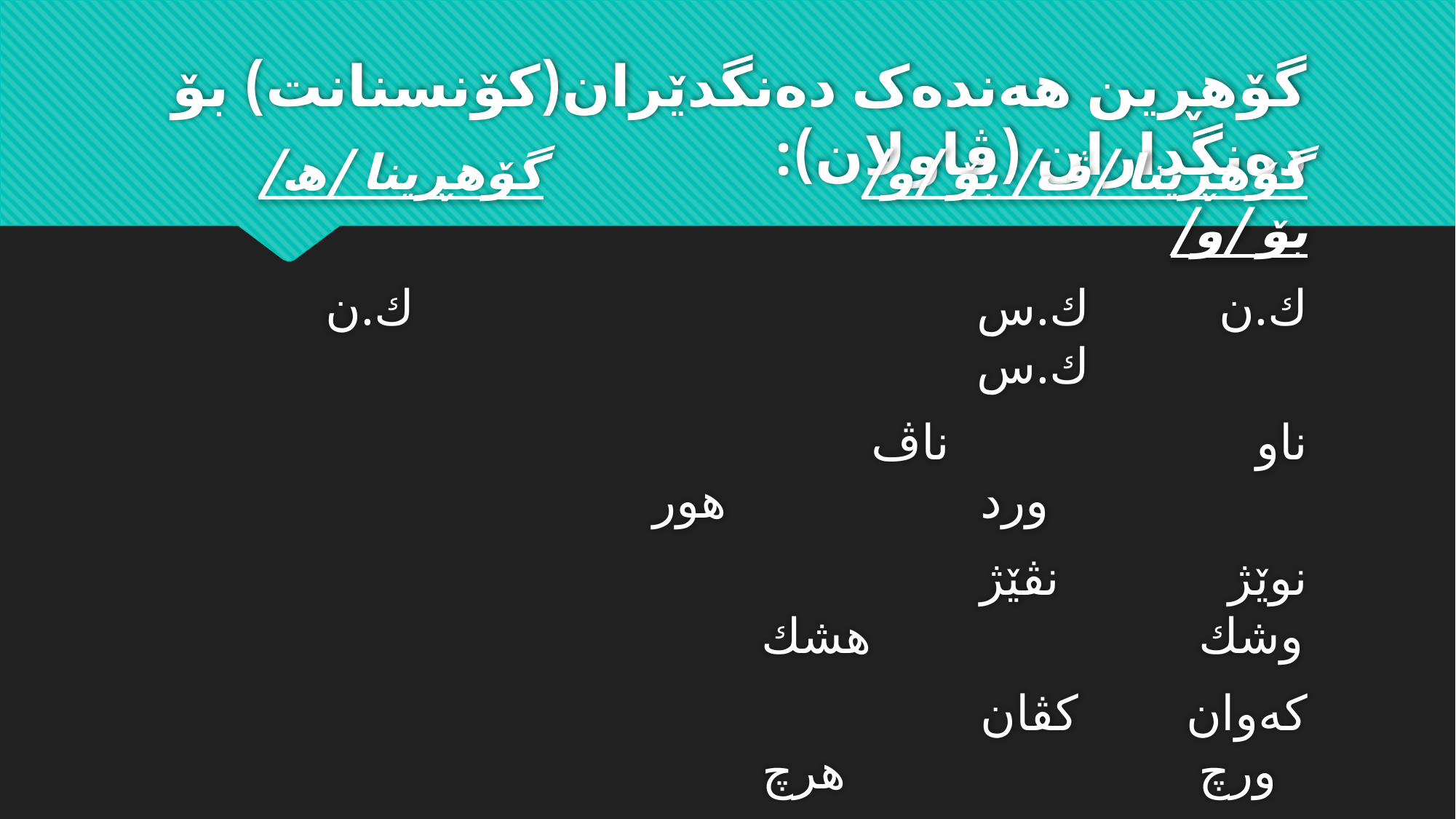

# گۆهڕین ھەندەک دەنگدێران(كۆنسنانت) بۆ دەنگداران (ڤاولان):
گۆهڕینا /ڤ/ بۆ 	/و/				گۆهڕینا /ھ/ بۆ /و/
ك.ن			ك.س				         		 ك.ن				ك.س
ناو				ناڤ									ورد			ھور
نوێژ			نڤێژ								وشك				ھشك
كەوان		كڤان								ورچ				ھرچ